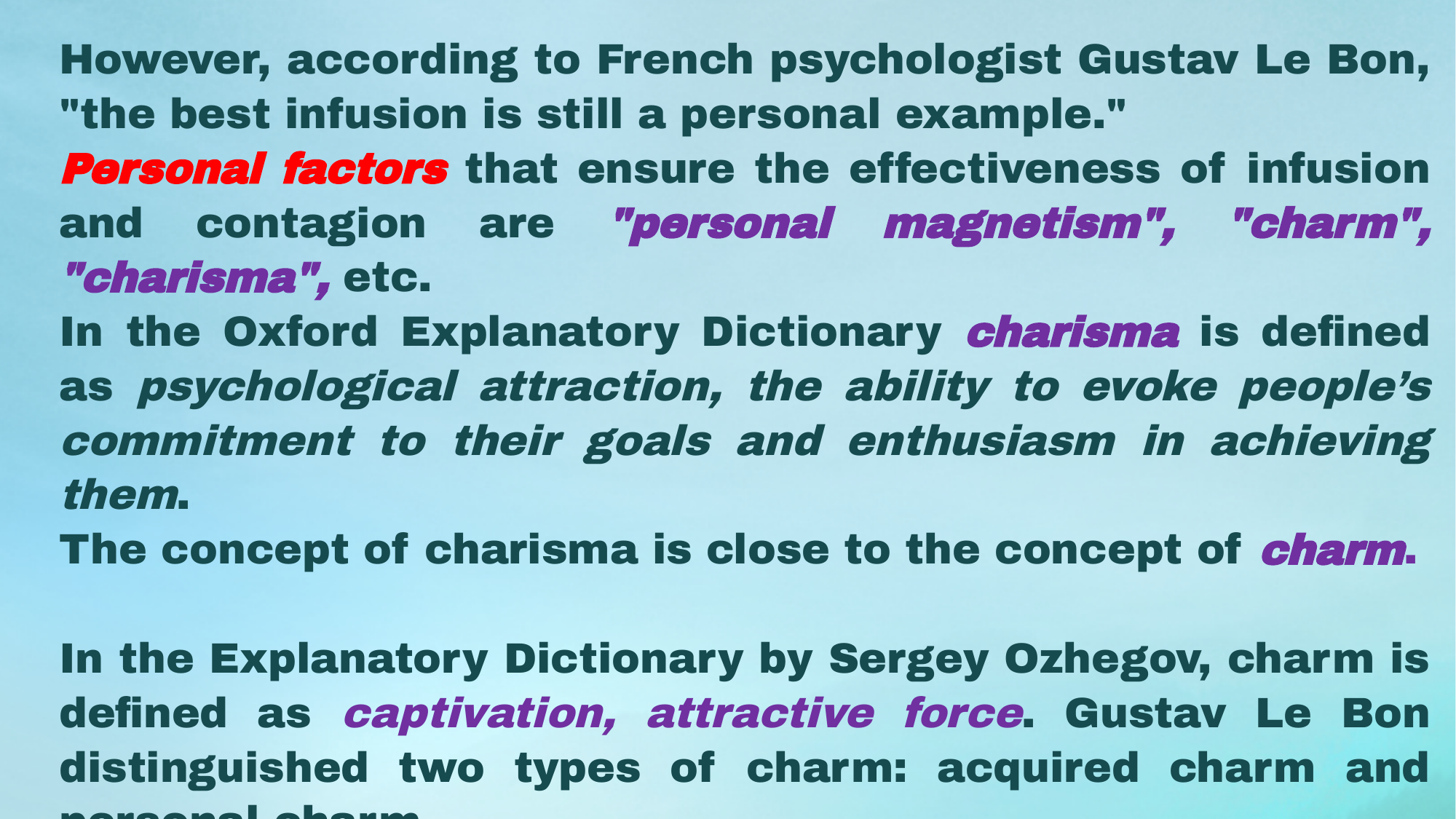

However, according to French psychologist Gustav Le Bon, "the best infusion is still a personal example."
Personal factors that ensure the effectiveness of infusion and contagion are "personal magnetism", "charm", "charisma", etc.
In the Oxford Explanatory Dictionary charisma is defined as psychological attraction, the ability to evoke people’s commitment to their goals and enthusiasm in achieving them.
The concept of charisma is close to the concept of charm.
In the Explanatory Dictionary by Sergey Ozhegov, charm is defined as captivation, attractive force. Gustav Le Bon distinguished two types of charm: acquired charm and personal charm.